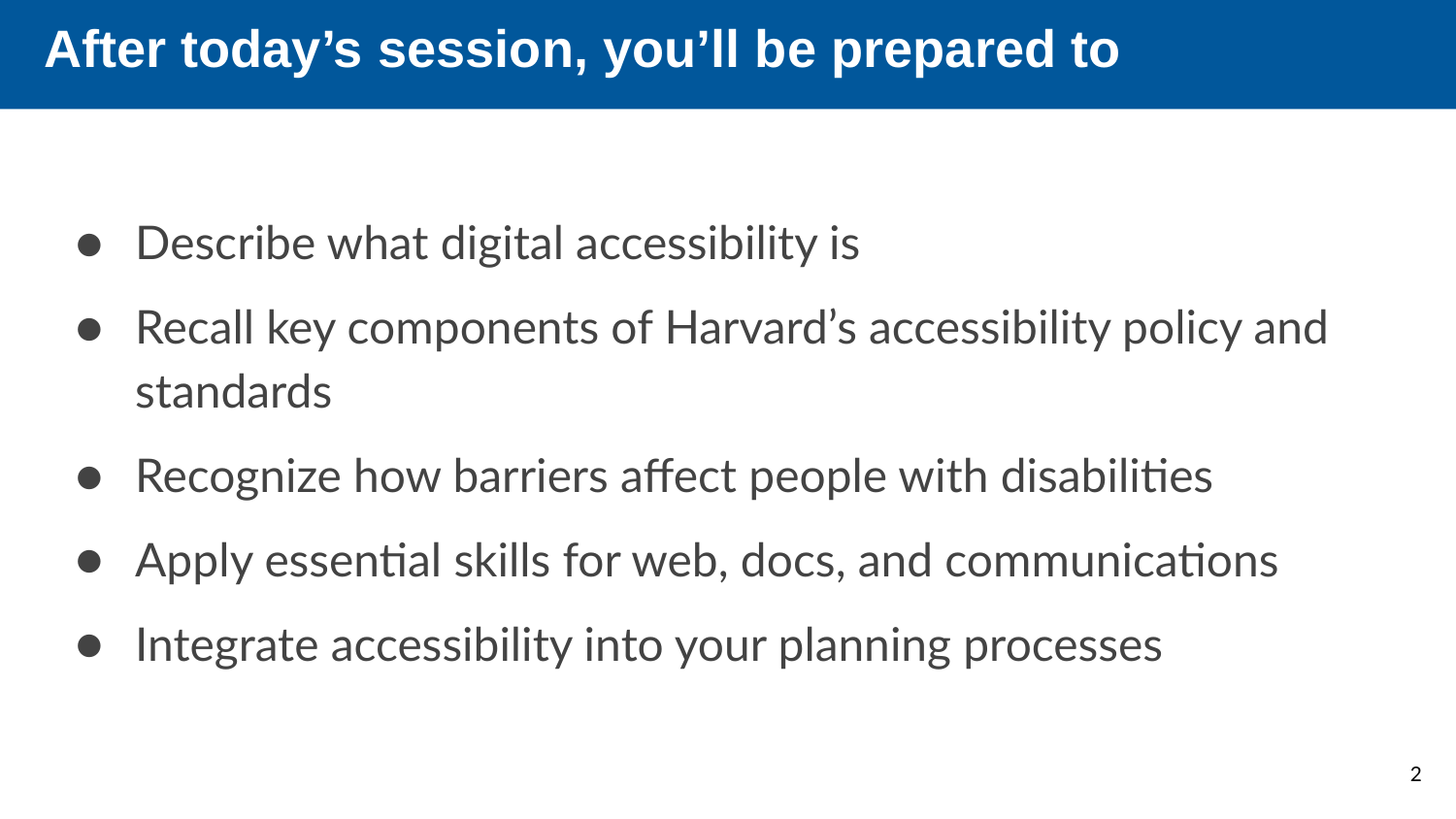

# After today’s session, you’ll be prepared to
Describe what digital accessibility is
Recall key components of Harvard’s accessibility policy and standards
Recognize how barriers affect people with disabilities
Apply essential skills for web, docs, and communications
Integrate accessibility into your planning processes
2